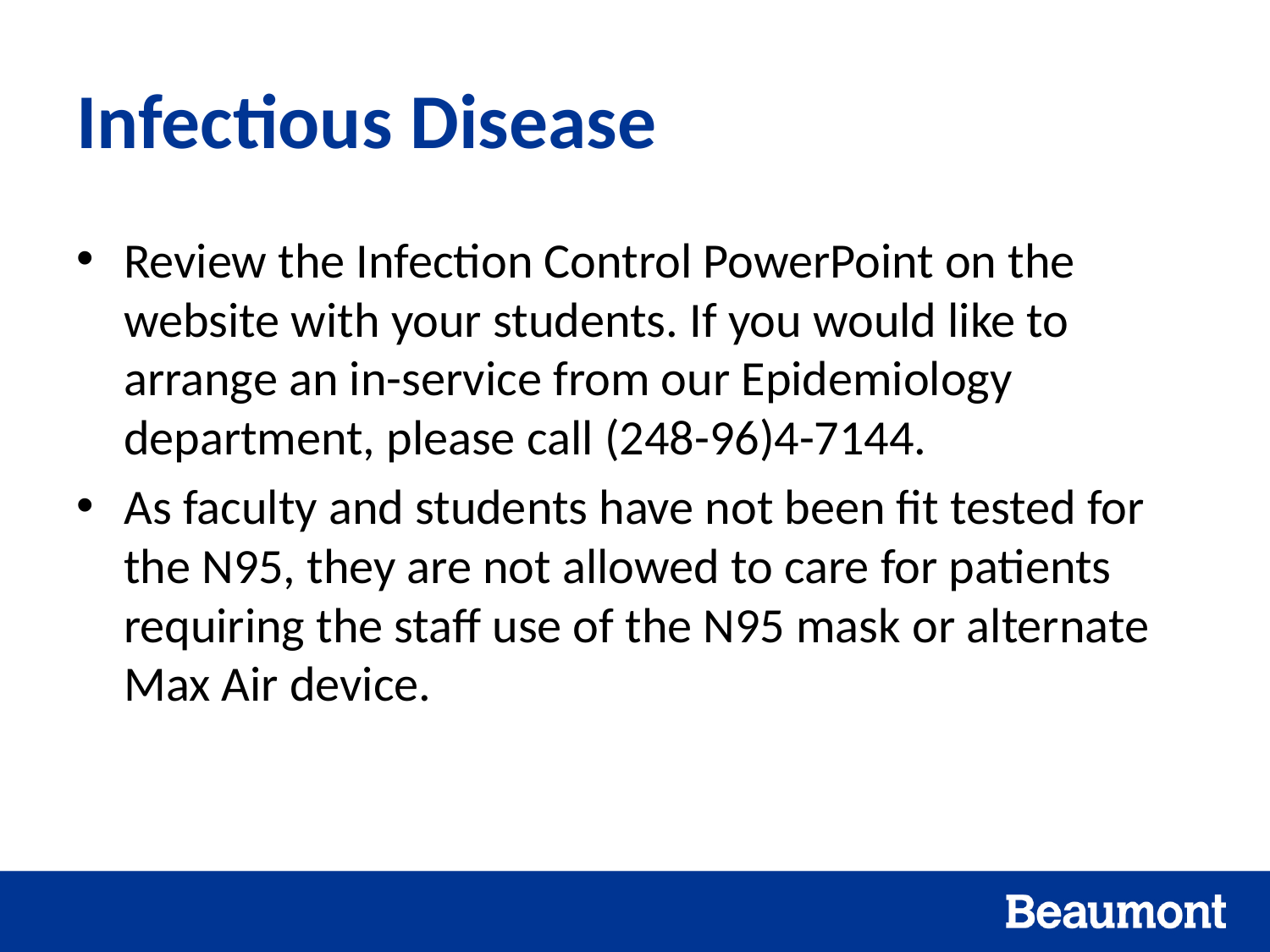

# Infectious Disease
Review the Infection Control PowerPoint on the website with your students. If you would like to arrange an in-service from our Epidemiology department, please call (248-96)4-7144.
As faculty and students have not been fit tested for the N95, they are not allowed to care for patients requiring the staff use of the N95 mask or alternate Max Air device.